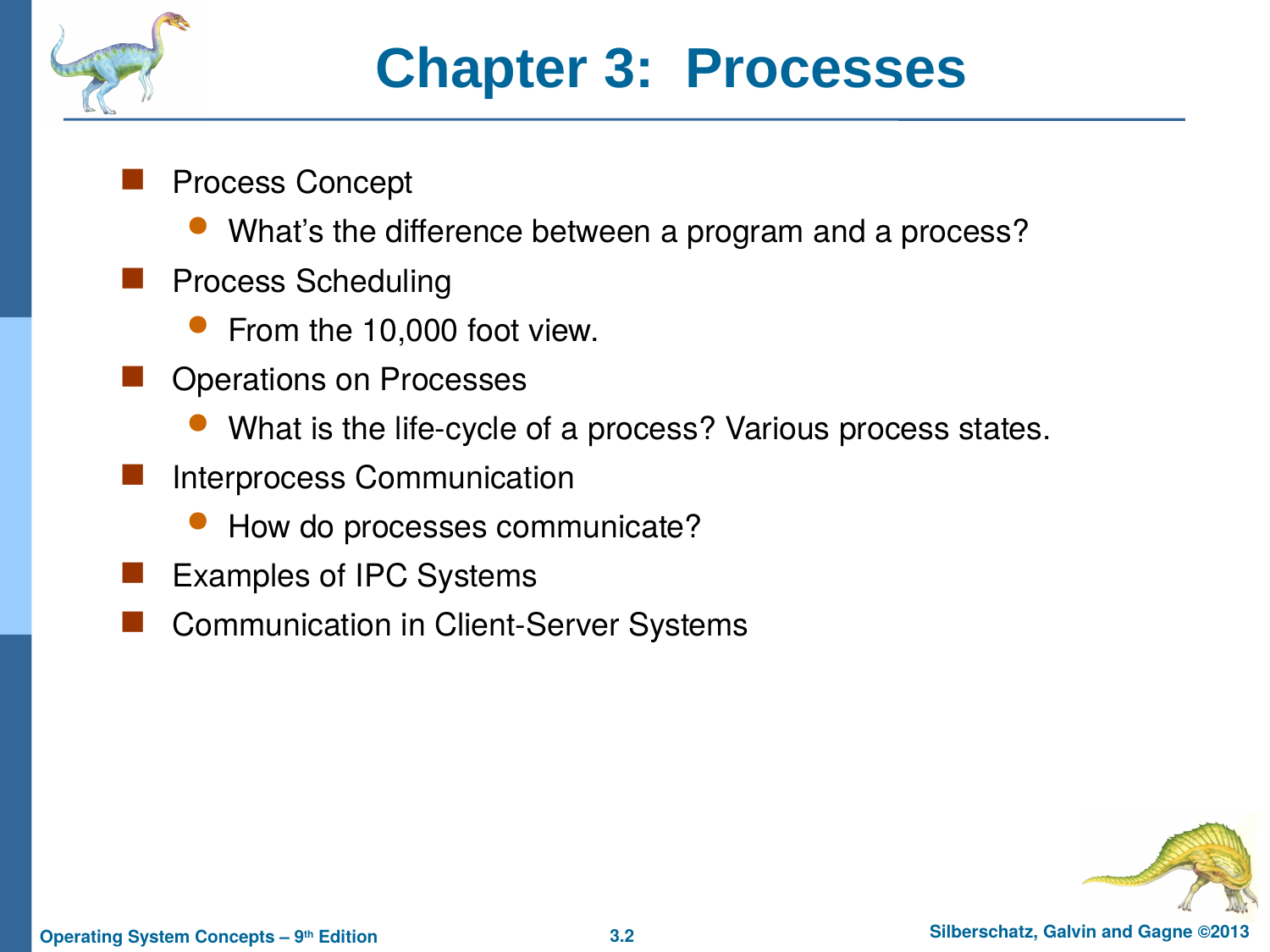

# Chapter 3:  Processes
Process Concept
What’s the difference between a program and a process?
Process Scheduling
From the 10,000 foot view.
Operations on Processes
What is the life-cycle of a process? Various process states.
Interprocess Communication
How do processes communicate?
Examples of IPC Systems
Communication in Client-Server Systems